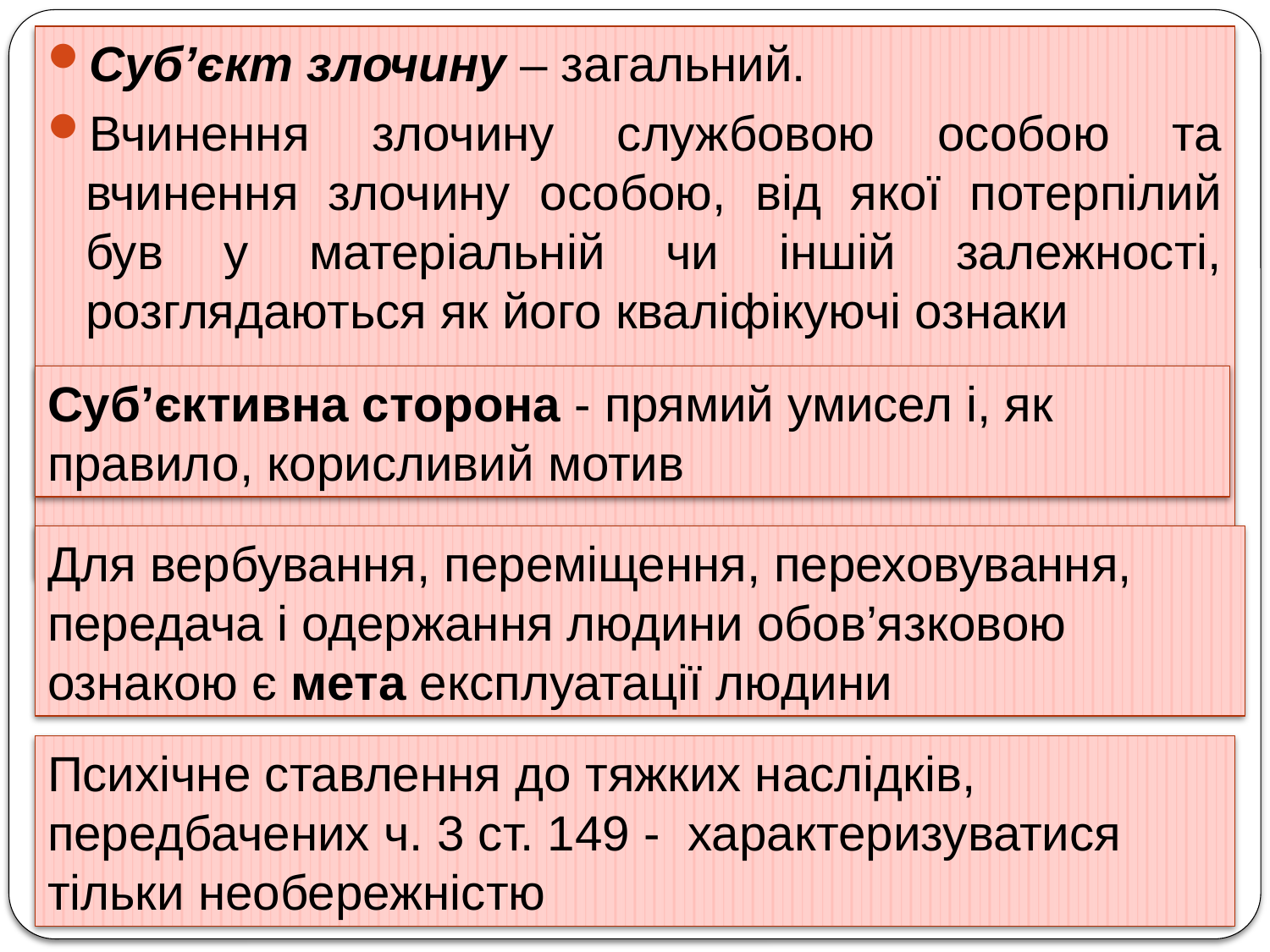

Суб’єкт злочину – загальний.
Вчинення злочину службовою особою та вчинення злочину особою, від якої потерпілий був у матеріальній чи іншій залежності, розглядаються як його кваліфікуючі ознаки
Суб’єктивна сторона - прямий умисел і, як правило, корисливий мотив
Для вербування, переміщення, переховування, передача і одержання людини обов’язковою ознакою є мета експлуатації людини
Психічне ставлення до тяжких наслідків, передбачених ч. 3 ст. 149 -  характеризуватися тільки необережністю